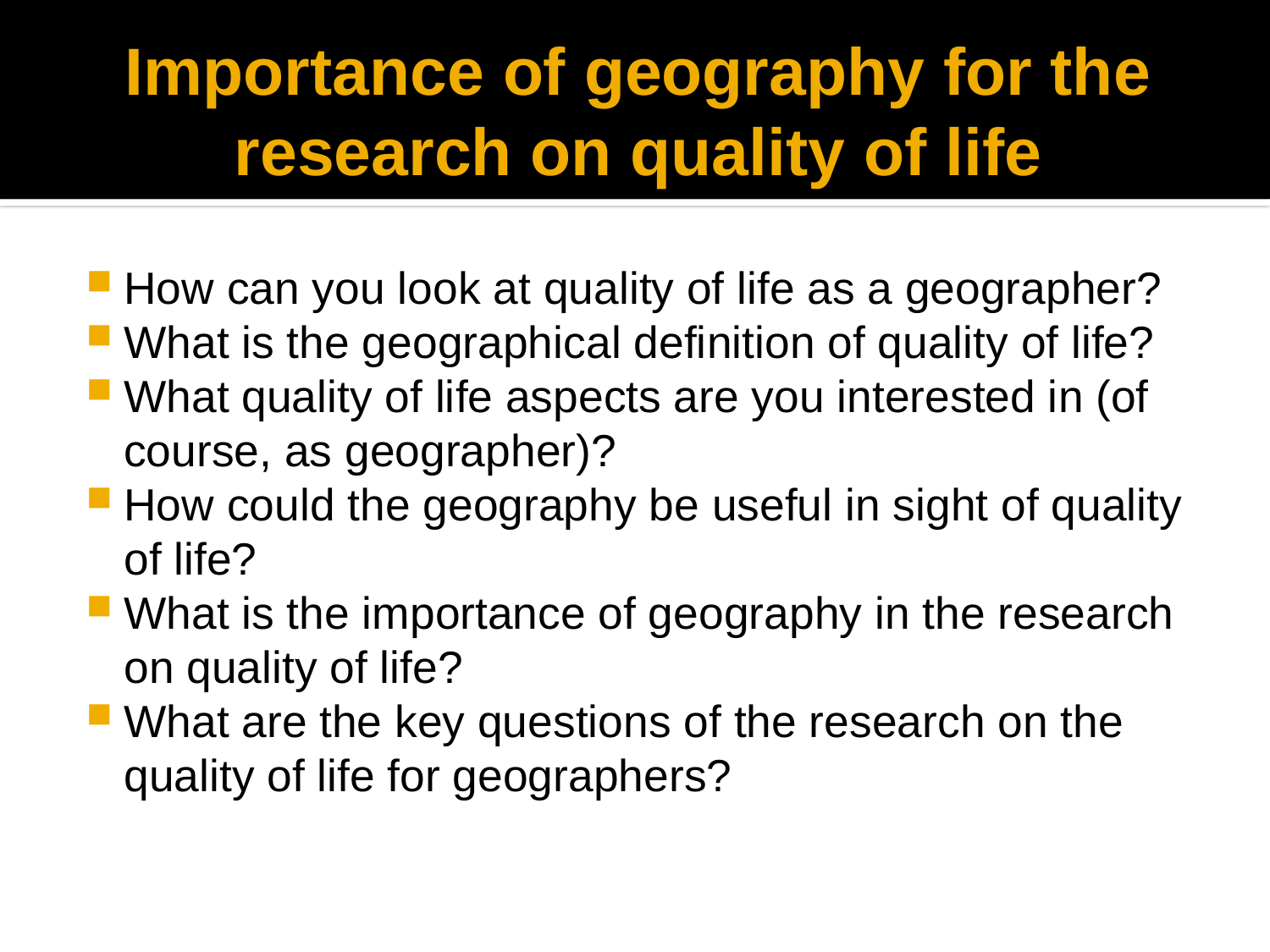

# Importance of geography for the research on quality of life
How can you look at quality of life as a geographer?
What is the geographical definition of quality of life?
What quality of life aspects are you interested in (of course, as geographer)?
How could the geography be useful in sight of quality of life?
What is the importance of geography in the research on quality of life?
What are the key questions of the research on the quality of life for geographers?